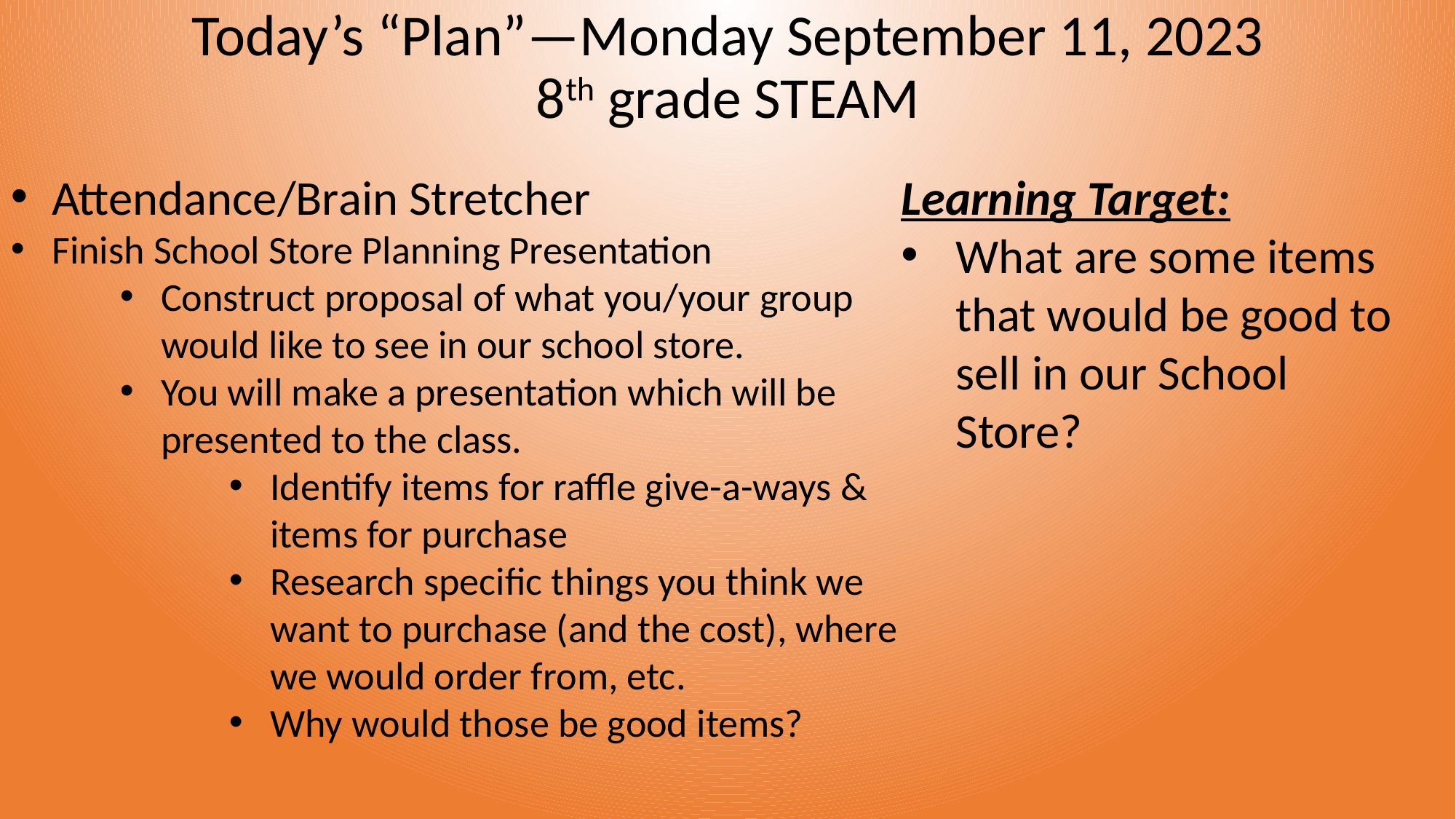

# Today’s “Plan”—Monday September 11, 2023 8th grade STEAM
Attendance/Brain Stretcher
Finish School Store Planning Presentation
Construct proposal of what you/your group would like to see in our school store.
You will make a presentation which will be presented to the class.
Identify items for raffle give-a-ways & items for purchase
Research specific things you think we want to purchase (and the cost), where we would order from, etc.
Why would those be good items?
Learning Target:
What are some items that would be good to sell in our School Store?